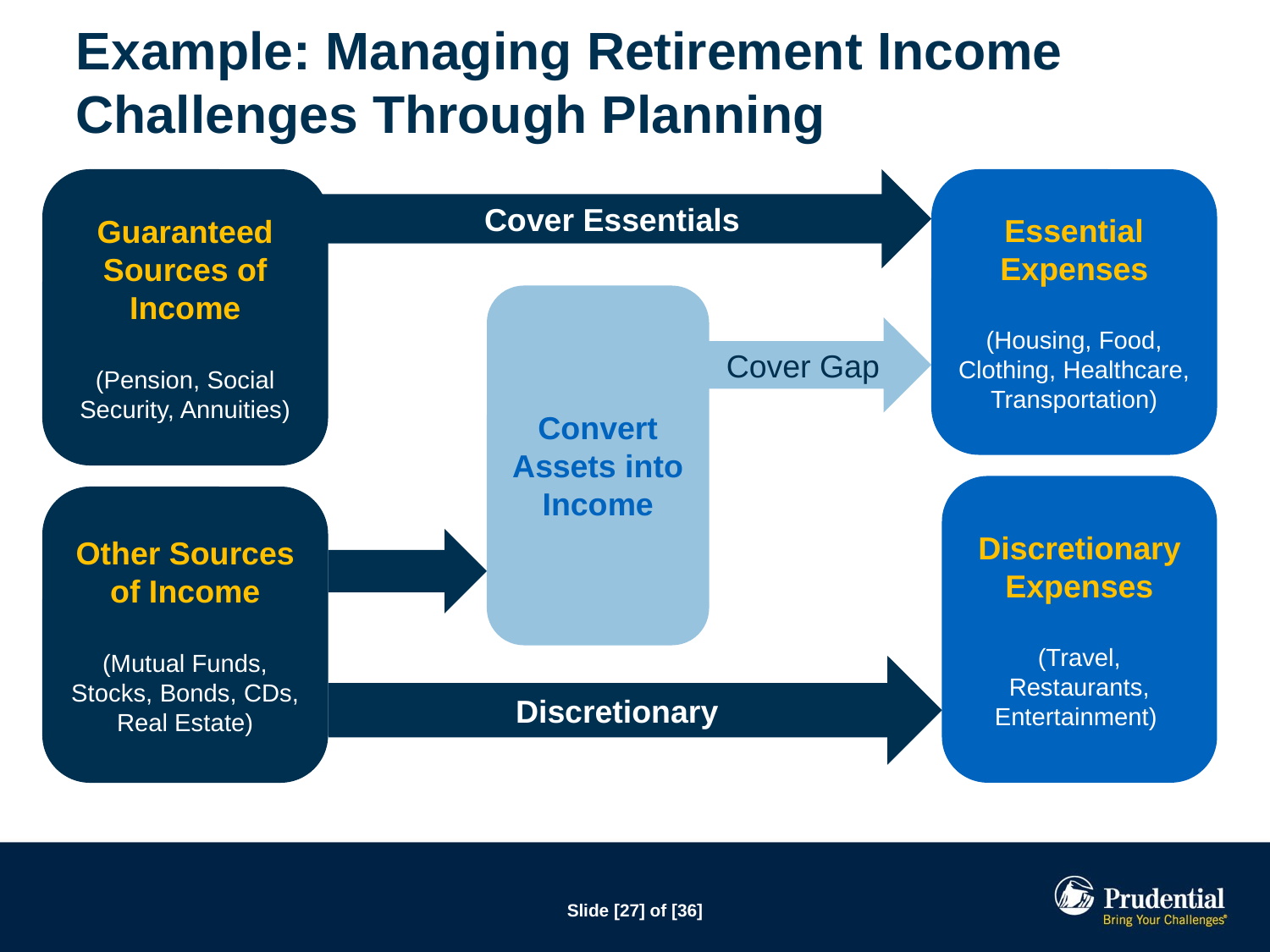

# Example: Managing Retirement Income Challenges Through Planning
Guaranteed Sources of Income

(Pension, Social Security, Annuities)
Cover Essentials
Essential Expenses

(Housing, Food, Clothing, Healthcare, Transportation)
Convert Assets into Income
Cover Gap
Discretionary Expenses

(Travel, Restaurants, Entertainment)
Other Sources of Income

(Mutual Funds, Stocks, Bonds, CDs, Real Estate)

Discretionary